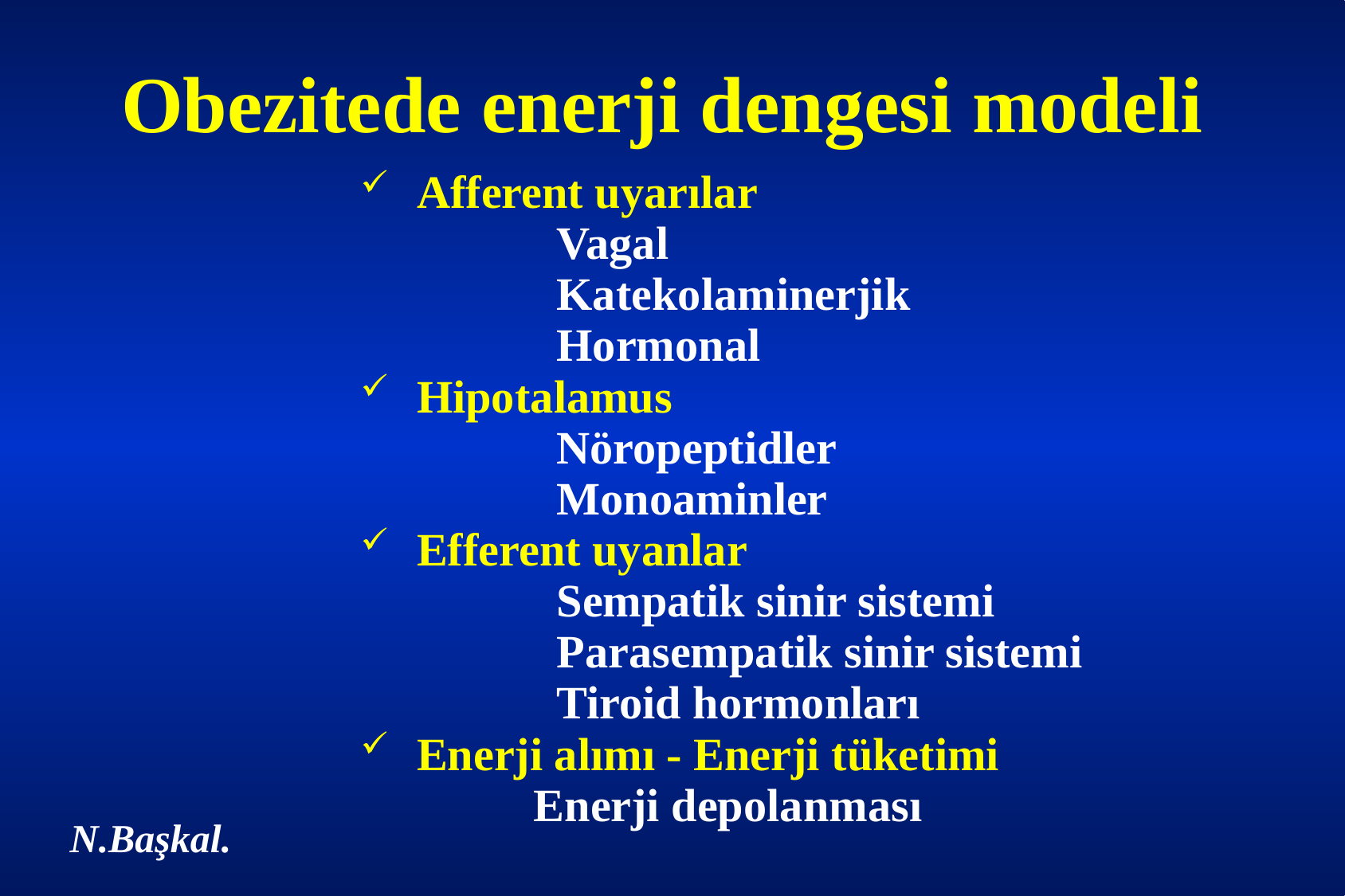

Obezitede enerji dengesi modeli
 Afferent uyarılar
                 Vagal
                 Katekolaminerjik
                 Hormonal
 Hipotalamus
                 Nöropeptidler
                 Monoaminler
 Efferent uyanlar
                 Sempatik sinir sistemi
                 Parasempatik sinir sistemi
                 Tiroid hormonları
 Enerji alımı - Enerji tüketimi
               Enerji depolanması
N.Başkal.